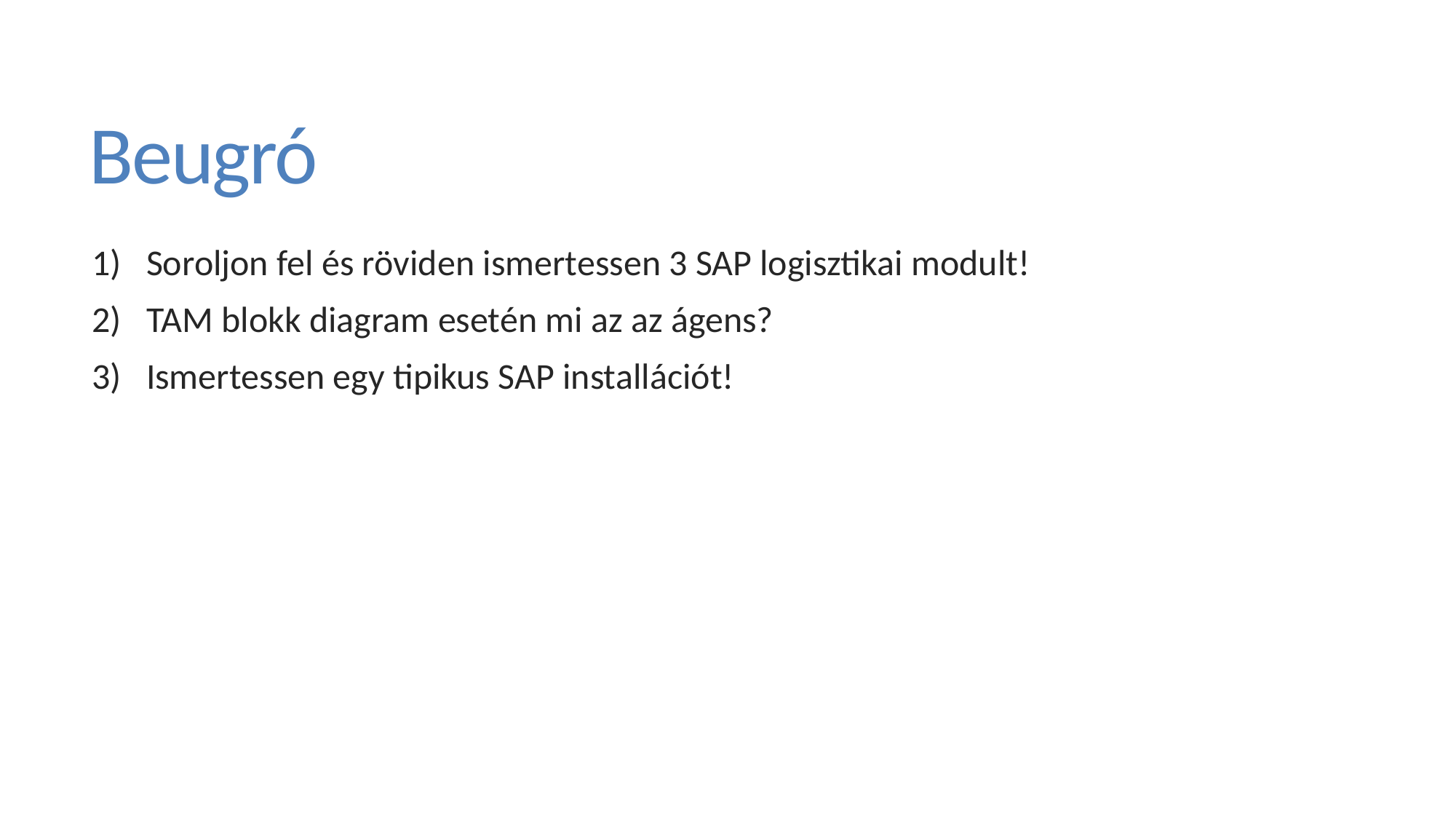

# Beugró
Soroljon fel és röviden ismertessen 3 SAP logisztikai modult!
TAM blokk diagram esetén mi az az ágens?
Ismertessen egy tipikus SAP installációt!